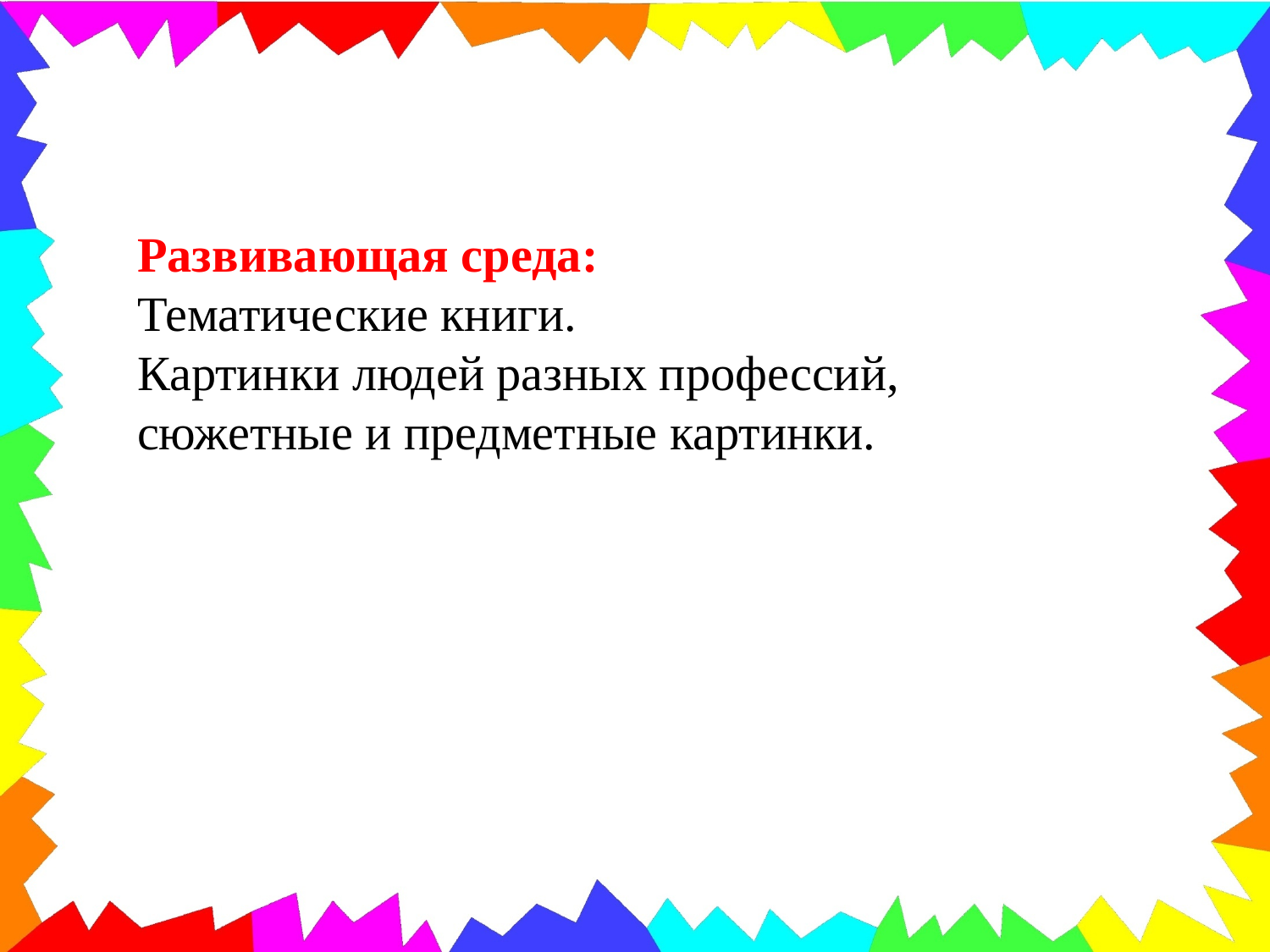

Развивающая среда:
Тематические книги.
Картинки людей разных профессий, сюжетные и предметные картинки.